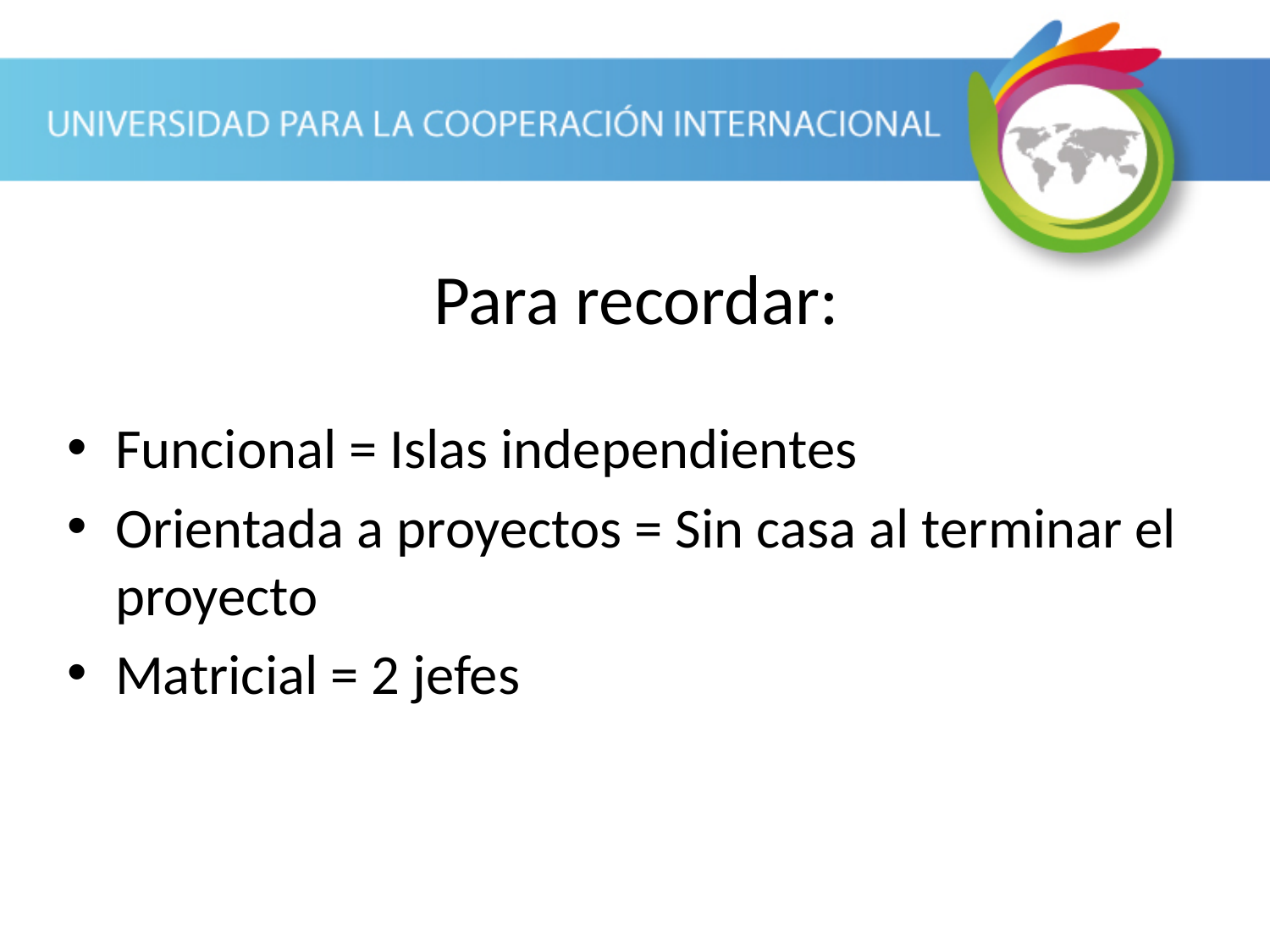

# Para recordar:
Funcional = Islas independientes
Orientada a proyectos = Sin casa al terminar el proyecto
Matricial = 2 jefes